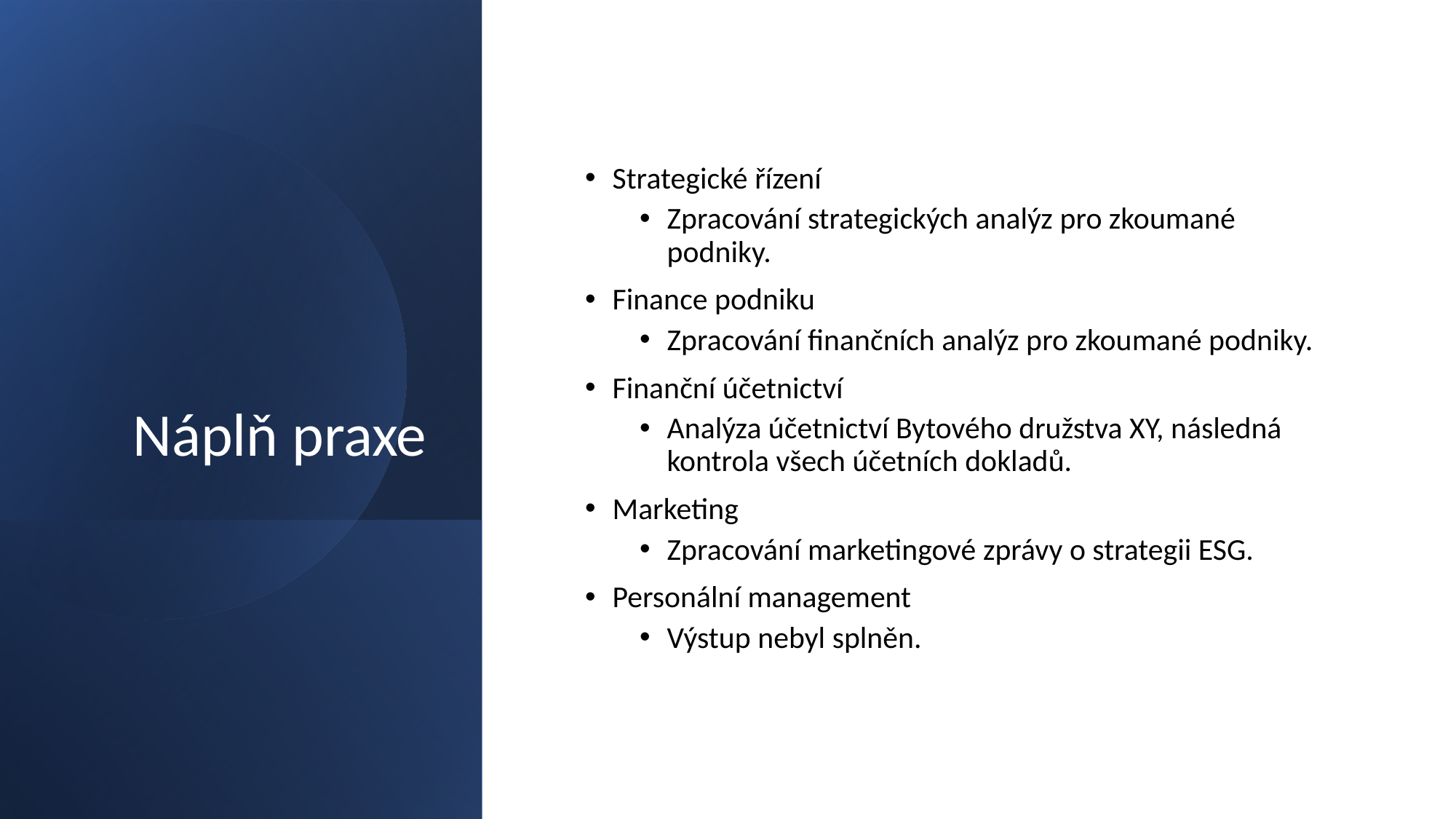

# Náplň praxe
Strategické řízení
Zpracování strategických analýz pro zkoumané podniky.
Finance podniku
Zpracování finančních analýz pro zkoumané podniky.
Finanční účetnictví
Analýza účetnictví Bytového družstva XY, následná kontrola všech účetních dokladů.
Marketing
Zpracování marketingové zprávy o strategii ESG.
Personální management
Výstup nebyl splněn.